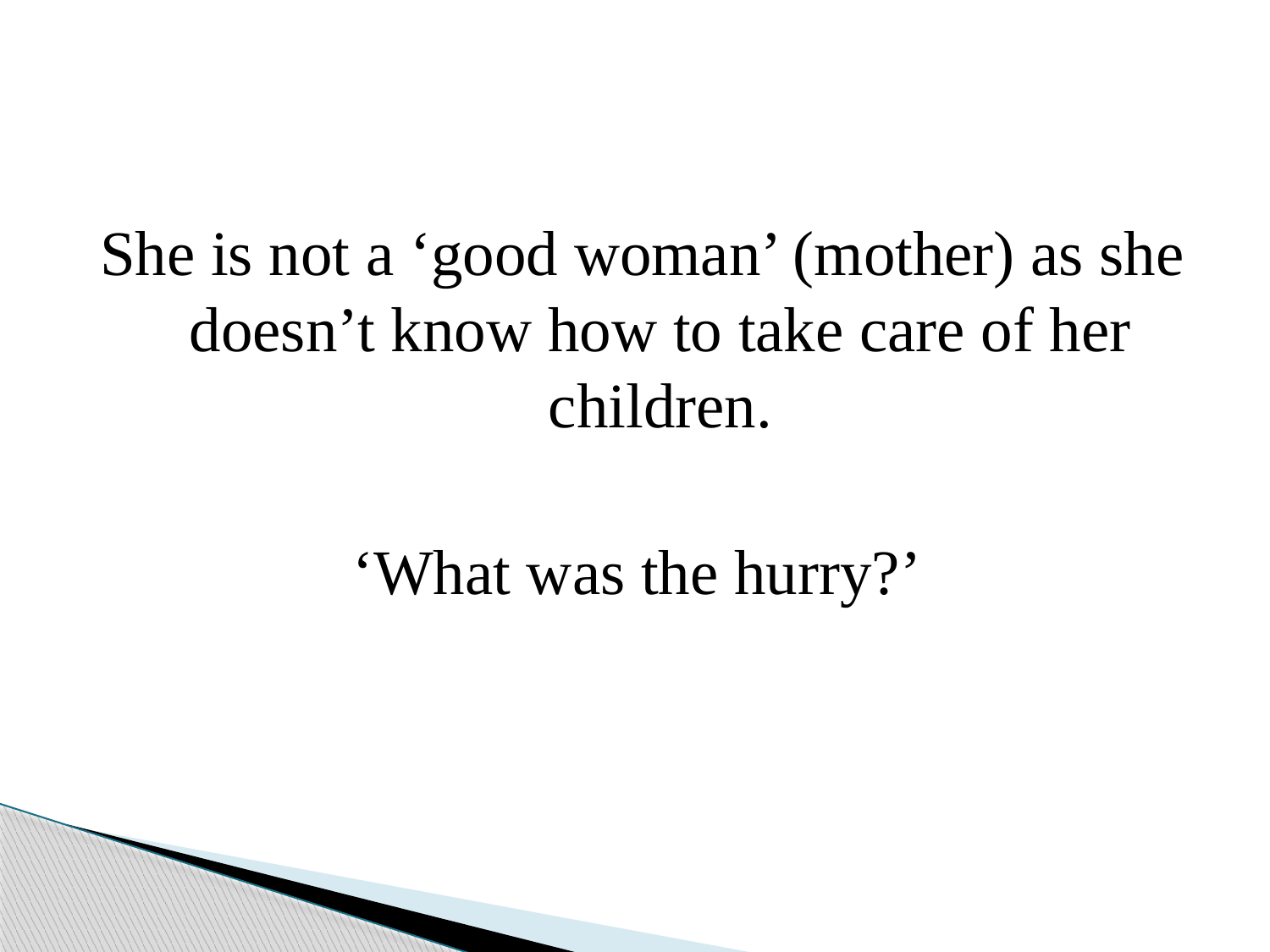

She is not a ‘good woman’ (mother) as she doesn’t know how to take care of her children.

‘What was the hurry?’